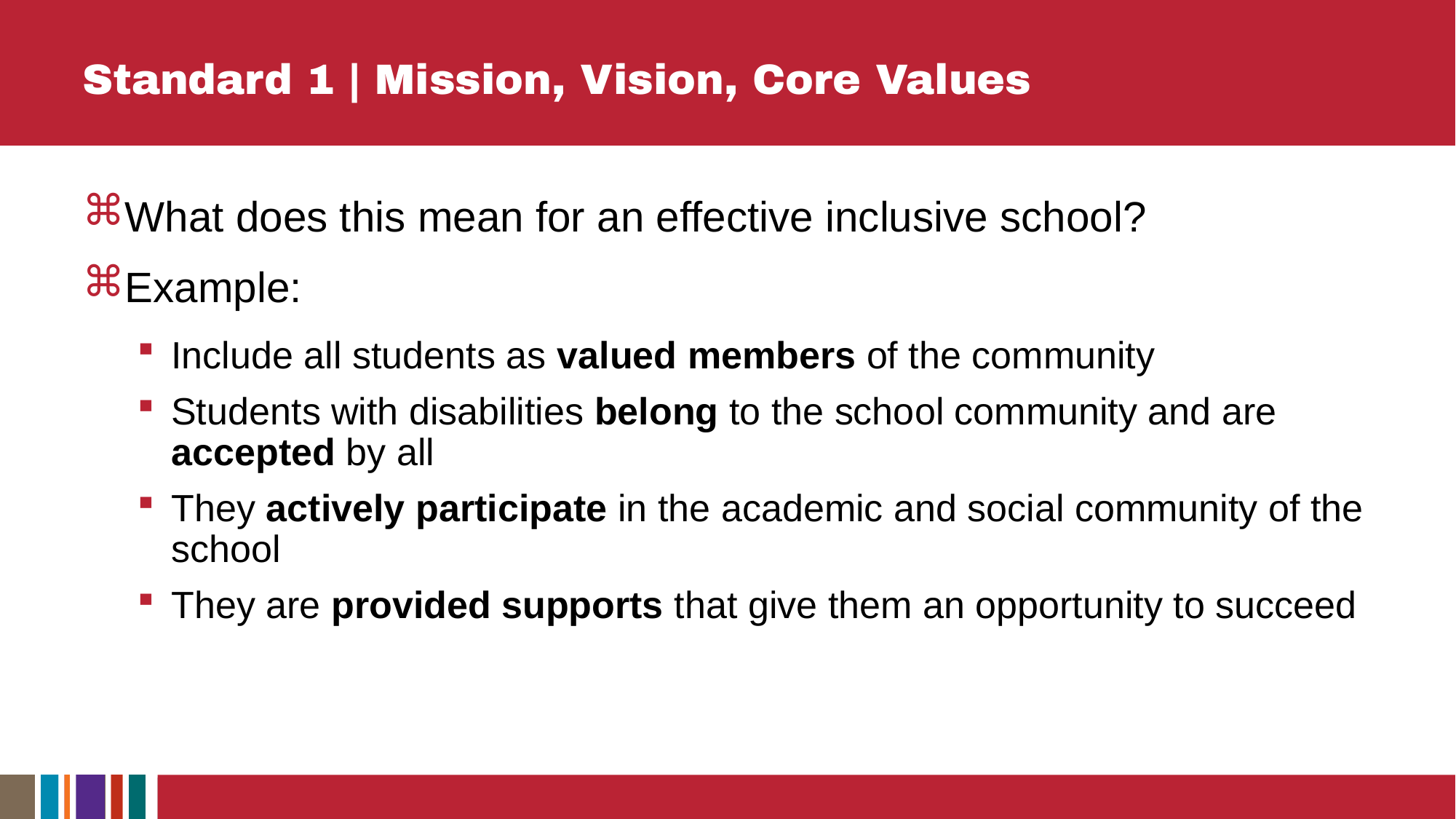

# Standard 1 | Mission, Vision, Core Values
What does this mean for an effective inclusive school?
Example:
Include all students as valued members of the community
Students with disabilities belong to the school community and are accepted by all
They actively participate in the academic and social community of the school
They are provided supports that give them an opportunity to succeed